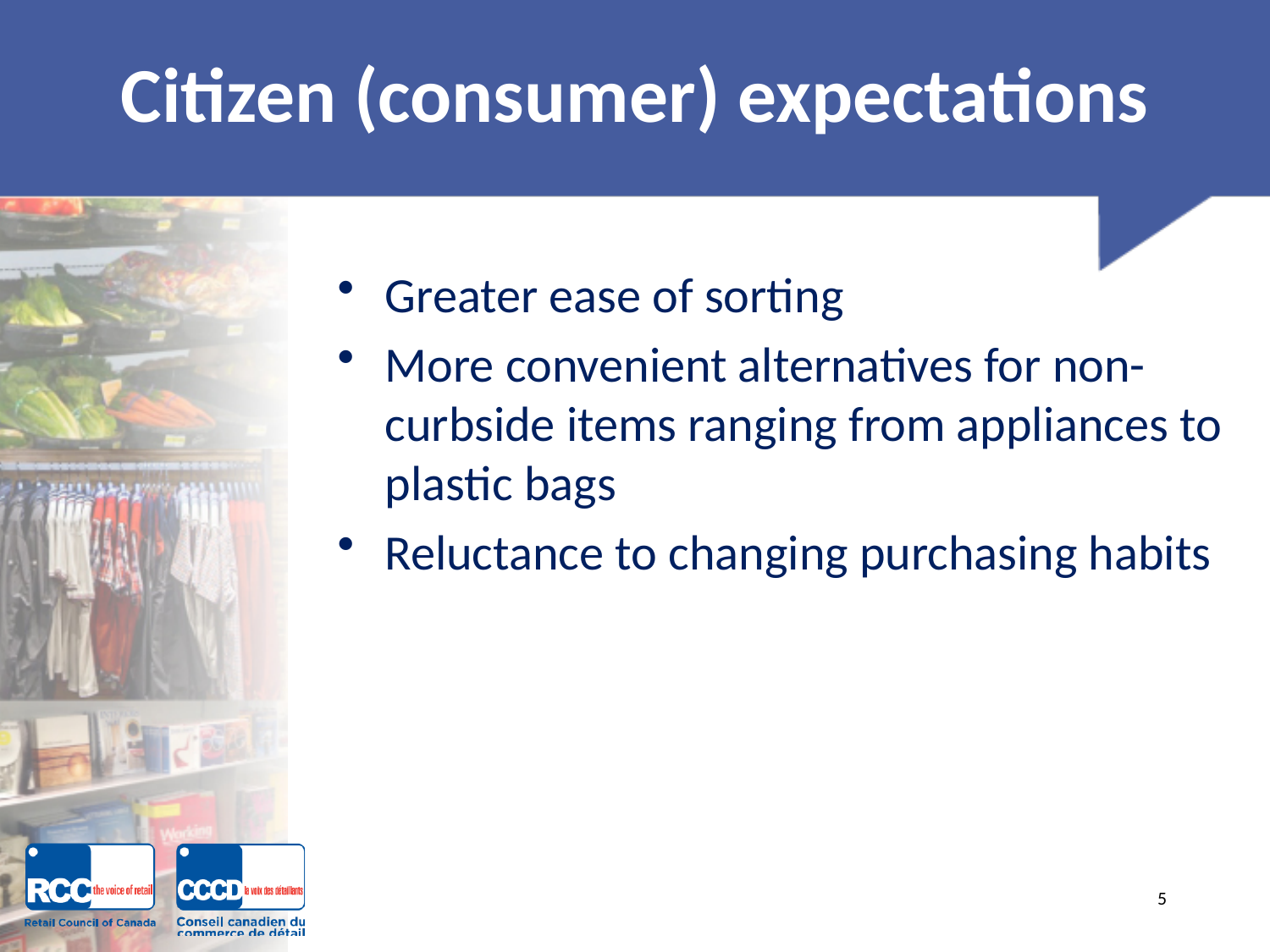

# Citizen (consumer) expectations
Greater ease of sorting
More convenient alternatives for non-curbside items ranging from appliances to plastic bags
Reluctance to changing purchasing habits